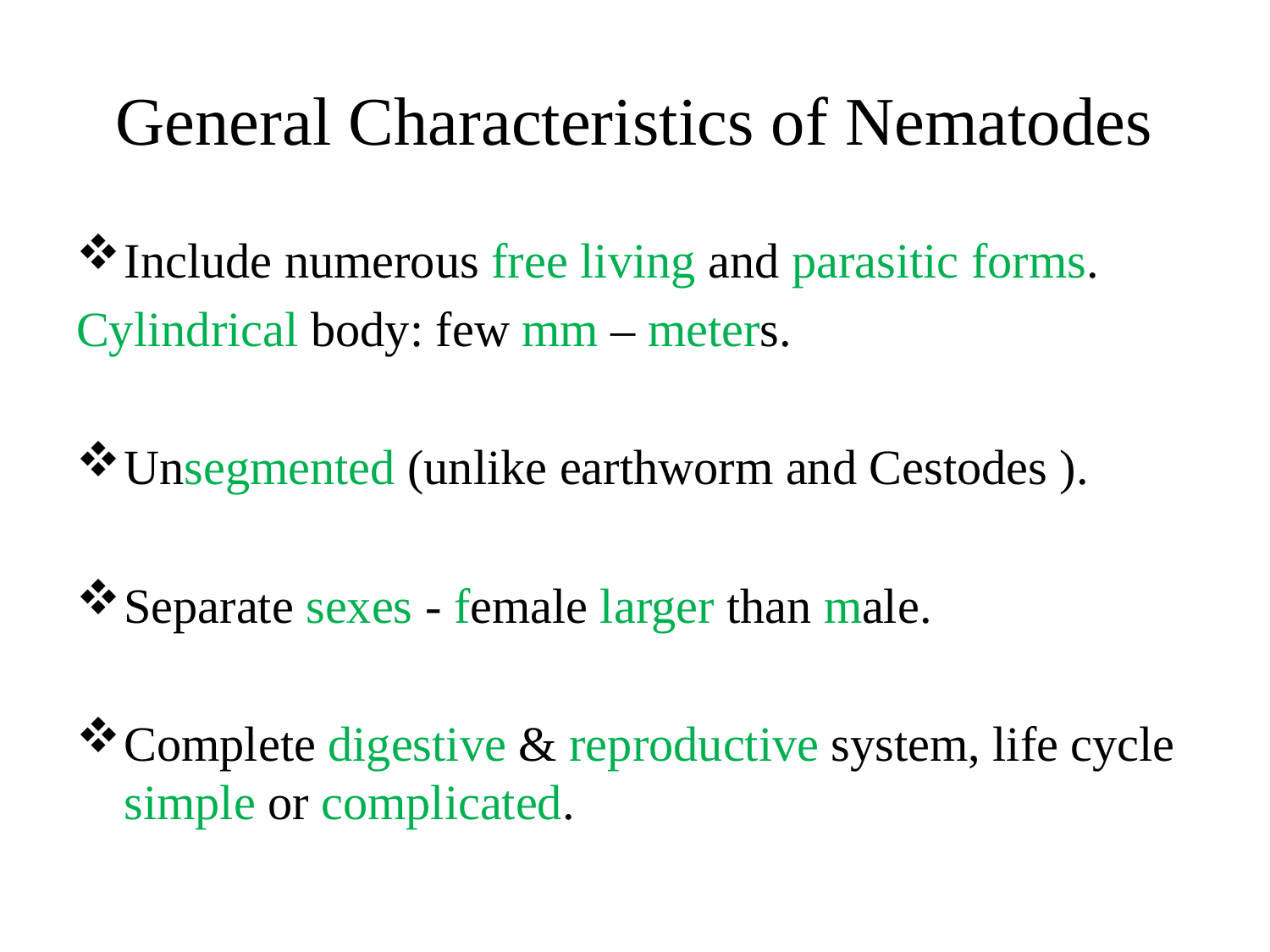

# General Characteristics of Nematodes
Include numerous free living and parasitic forms.
Cylindrical body: few mm – meters.

Unsegmented (unlike earthworm and Cestodes ).

Separate sexes - female larger than male.

Complete digestive & reproductive system, life cycle simple or complicated.